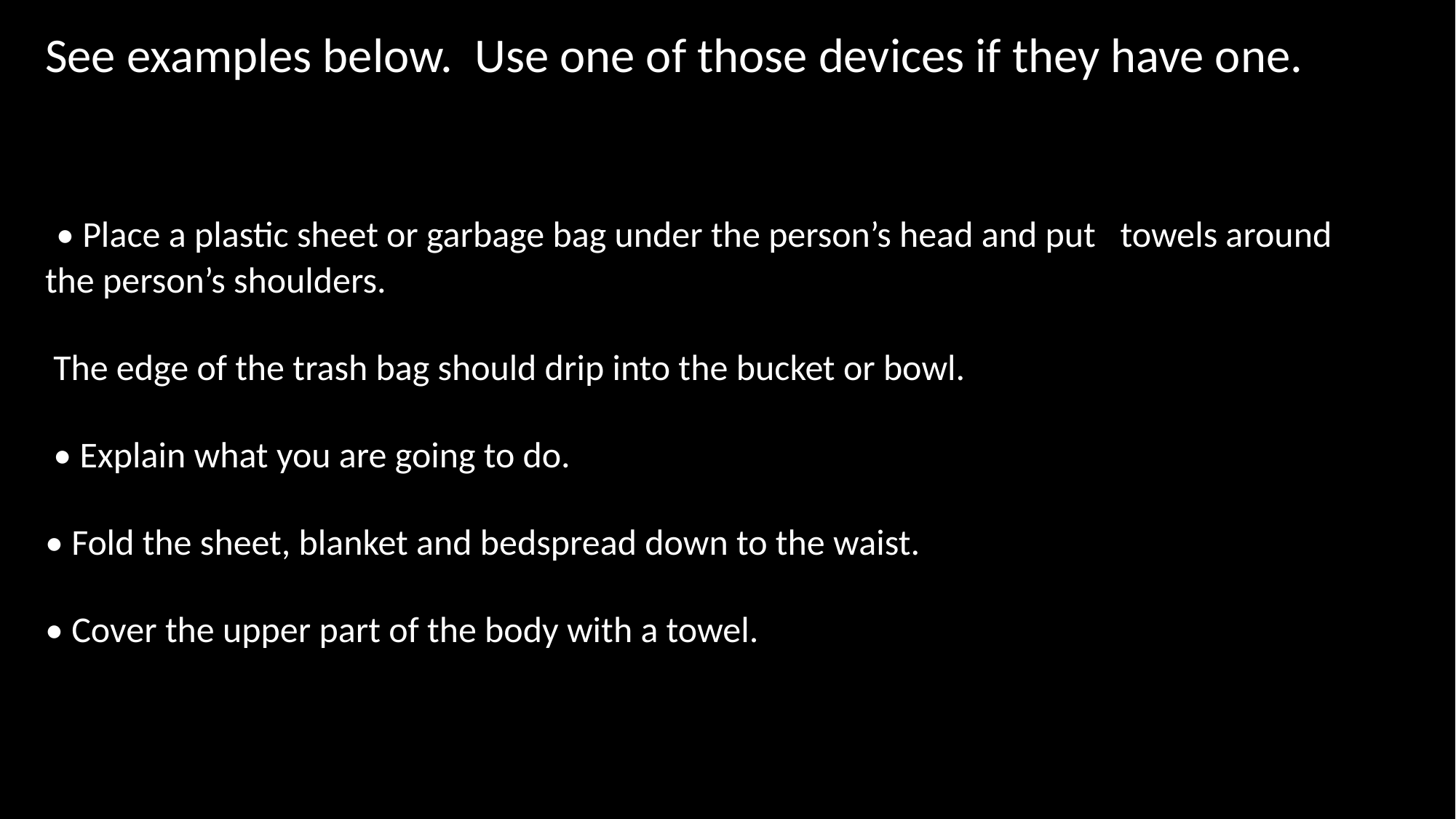

See examples below.  Use one of those devices if they have one.

 • Place a plastic sheet or garbage bag under the person’s head and put   towels around the person’s shoulders.

 The edge of the trash bag should drip into the bucket or bowl.

 • Explain what you are going to do.

• Fold the sheet, blanket and bedspread down to the waist.

• Cover the upper part of the body with a towel.